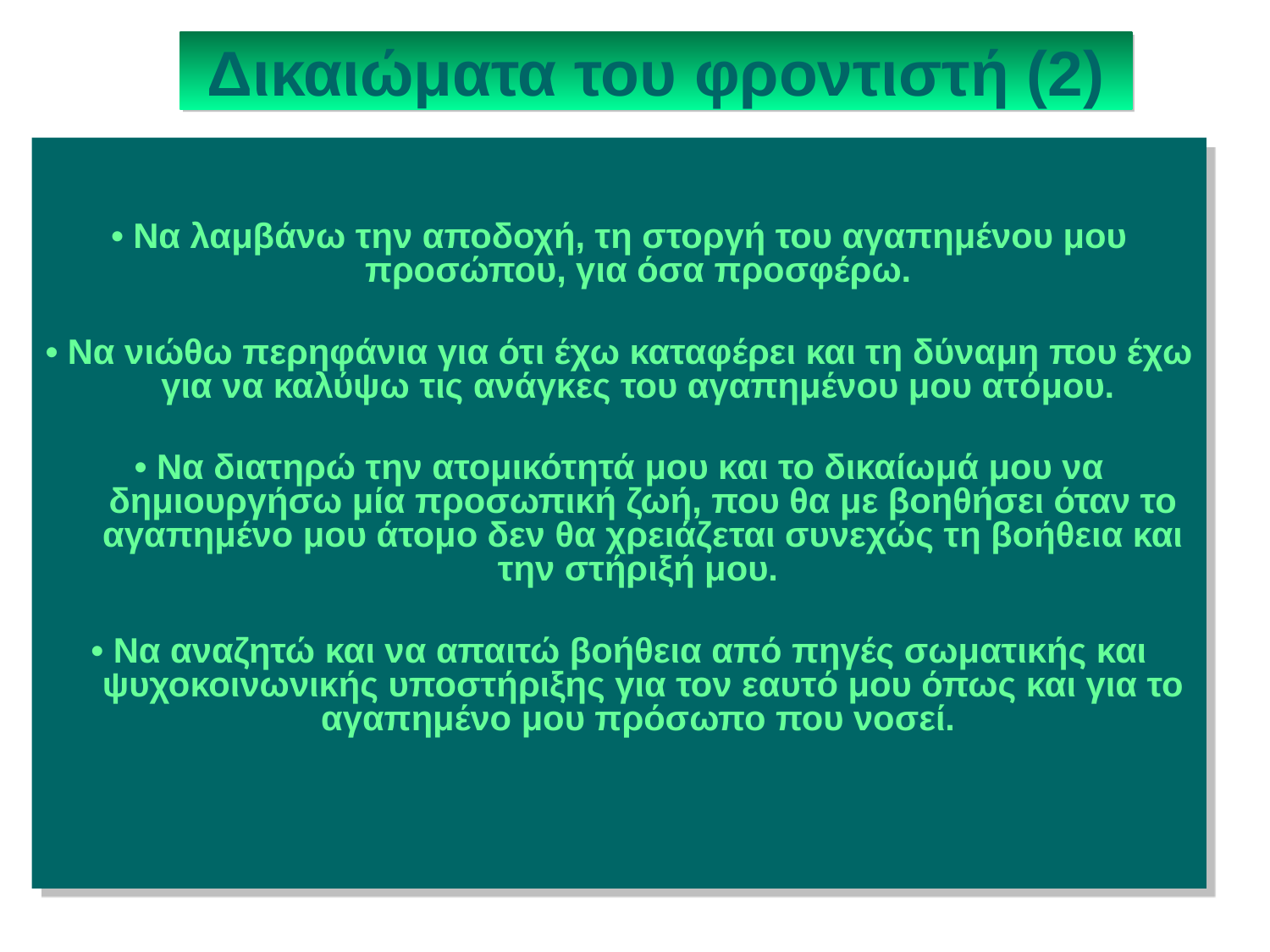

# Δικαιώματα του φροντιστή (2)

• Να λαμβάνω την αποδοχή, τη στοργή του αγαπημένου μου προσώπου, για όσα προσφέρω.

• Να νιώθω περηφάνια για ότι έχω καταφέρει και τη δύναμη που έχω για να καλύψω τις ανάγκες του αγαπημένου μου ατόμου.

• Να διατηρώ την ατομικότητά μου και το δικαίωμά μου να δημιουργήσω μία προσωπική ζωή, που θα με βοηθήσει όταν το αγαπημένο μου άτομο δεν θα χρειάζεται συνεχώς τη βοήθεια και την στήριξή μου.

• Να αναζητώ και να απαιτώ βοήθεια από πηγές σωματικής και ψυχοκοινωνικής υποστήριξης για τον εαυτό μου όπως και για το αγαπημένο μου πρόσωπο που νοσεί.